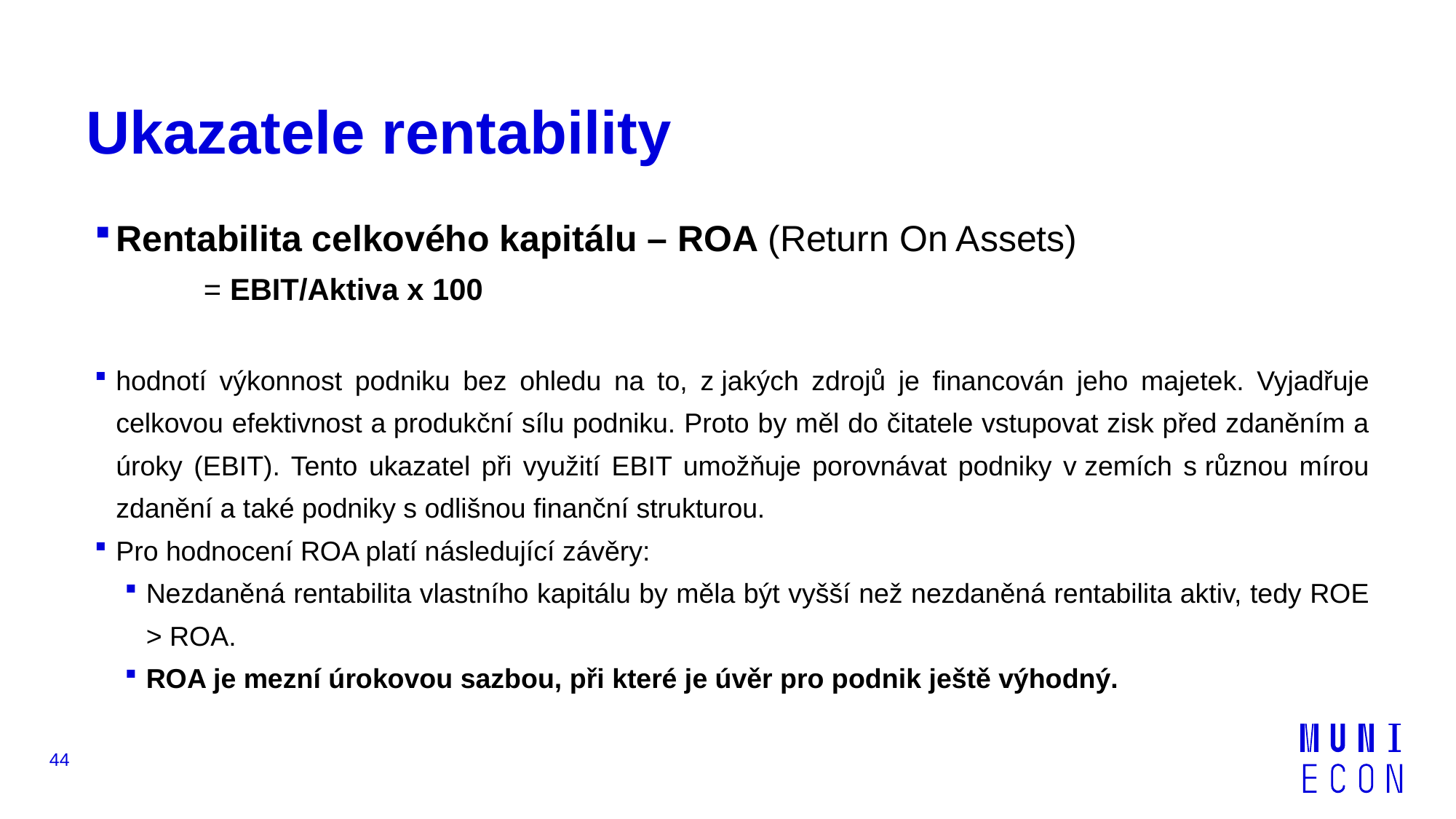

# Ukazatele rentability
Rentabilita celkového kapitálu – ROA (Return On Assets)
	= EBIT/Aktiva x 100

hodnotí výkonnost podniku bez ohledu na to, z jakých zdrojů je financován jeho majetek. Vyjadřuje celkovou efektivnost a produkční sílu podniku. Proto by měl do čitatele vstupovat zisk před zdaněním a úroky (EBIT). Tento ukazatel při využití EBIT umožňuje porovnávat podniky v zemích s různou mírou zdanění a také podniky s odlišnou finanční strukturou.
Pro hodnocení ROA platí následující závěry:
Nezdaněná rentabilita vlastního kapitálu by měla být vyšší než nezdaněná rentabilita aktiv, tedy ROE > ROA.
ROA je mezní úrokovou sazbou, při které je úvěr pro podnik ještě výhodný.
44